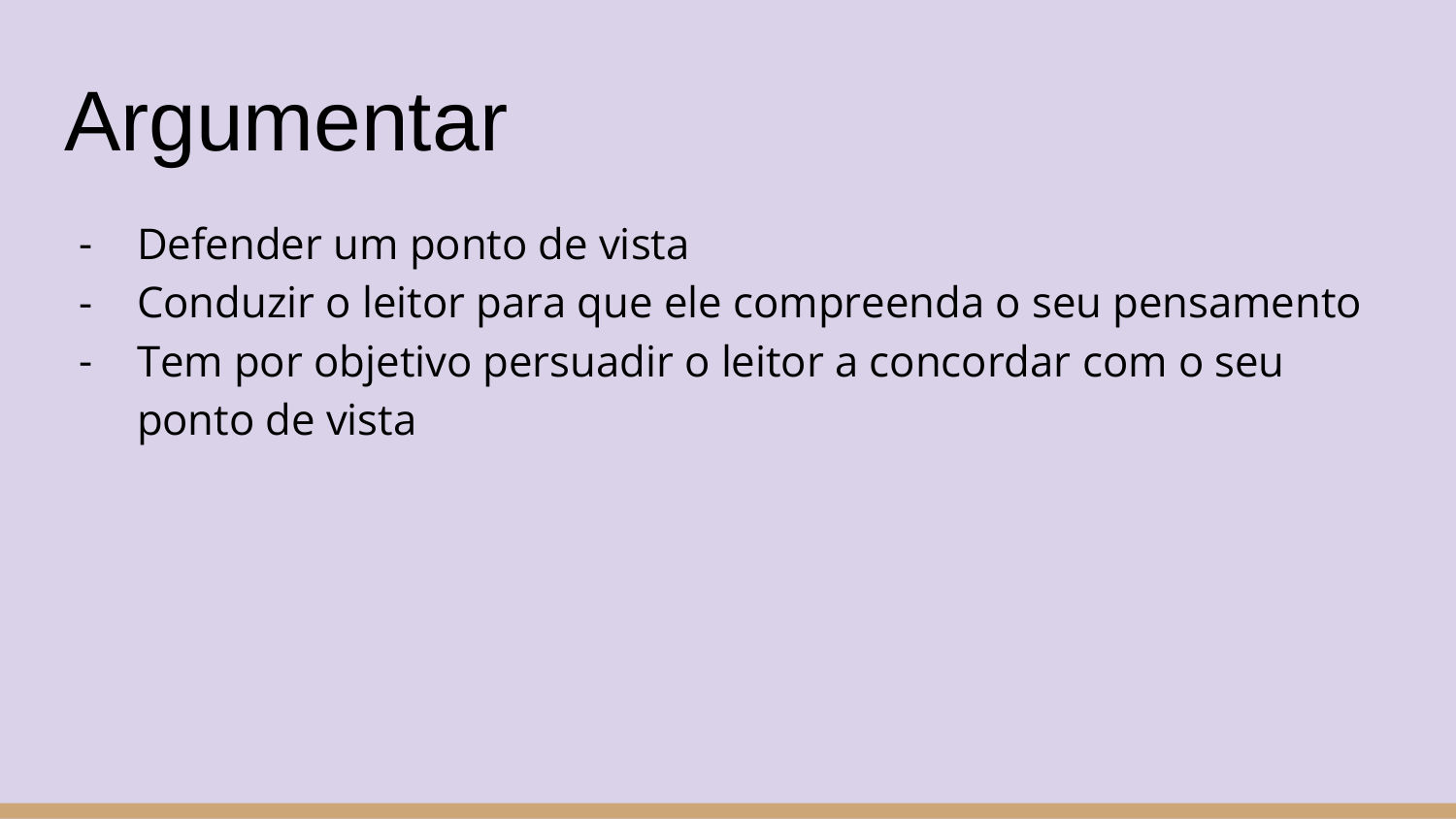

# Argumentar
Defender um ponto de vista
Conduzir o leitor para que ele compreenda o seu pensamento
Tem por objetivo persuadir o leitor a concordar com o seu ponto de vista